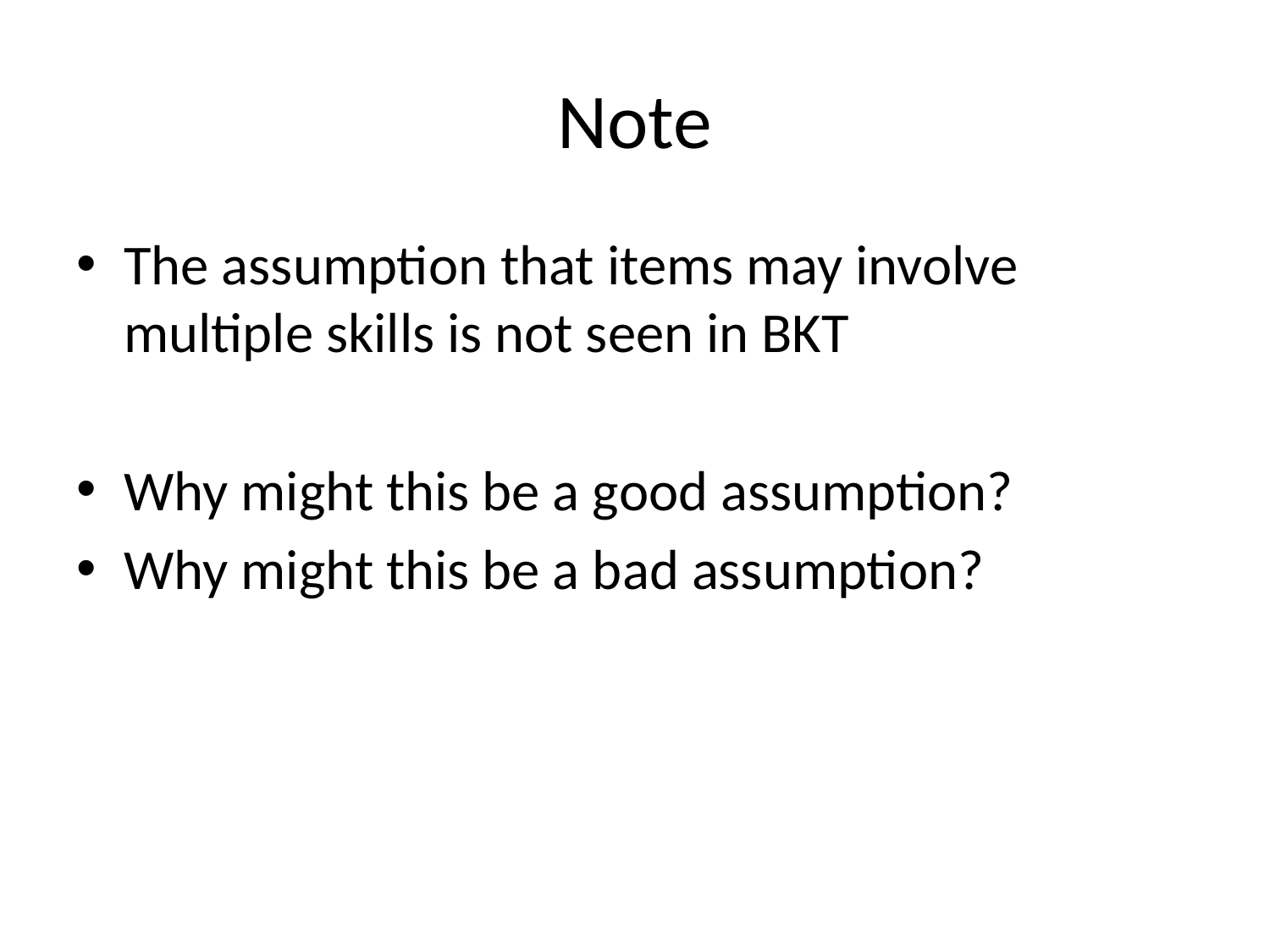

# Note
The assumption that items may involve multiple skills is not seen in BKT

Why might this be a good assumption?
Why might this be a bad assumption?